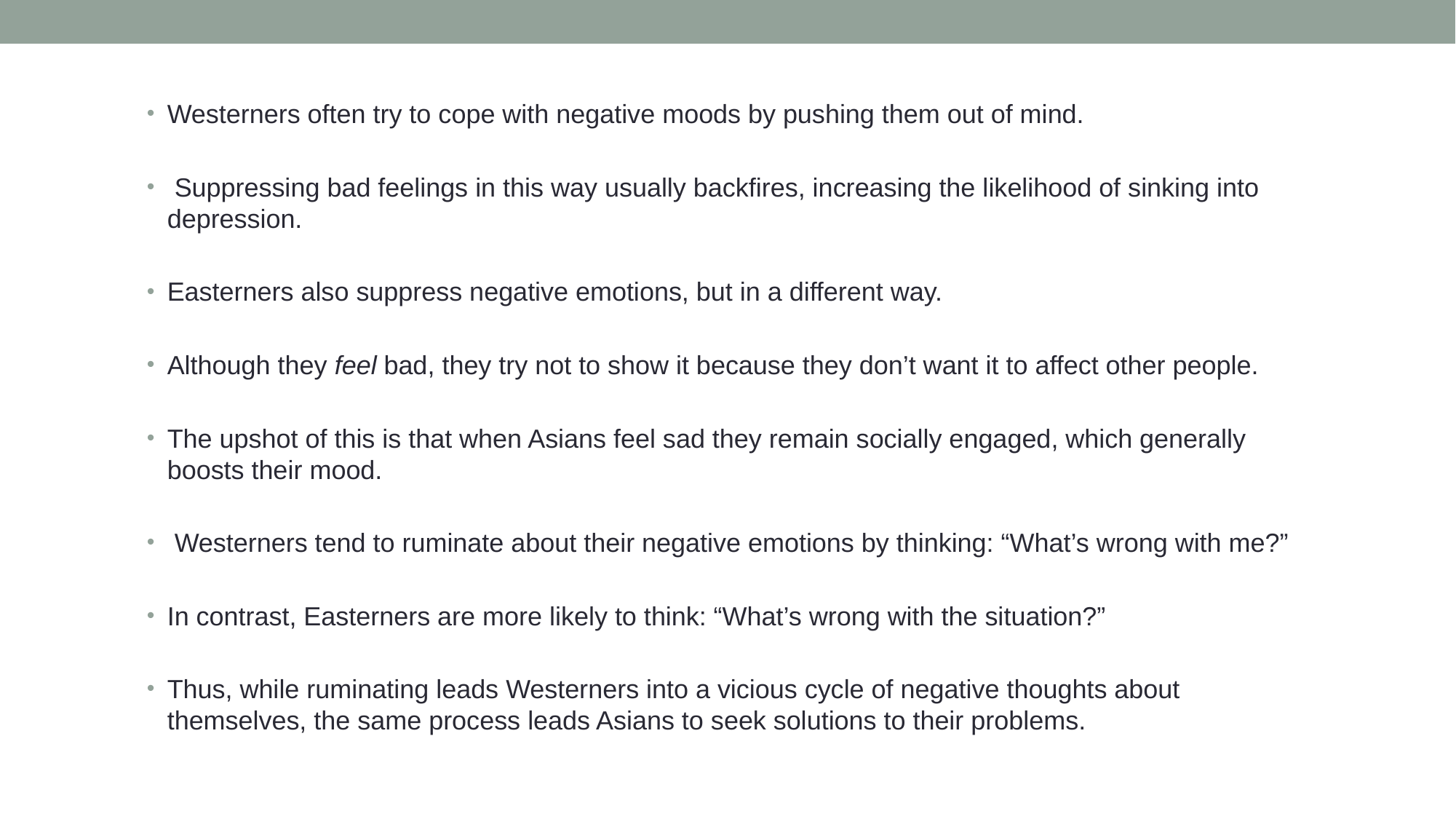

Westerners often try to cope with negative moods by pushing them out of mind.

 Suppressing bad feelings in this way usually backfires, increasing the likelihood of sinking into depression.

Easterners also suppress negative emotions, but in a different way.

Although they feel bad, they try not to show it because they don’t want it to affect other people.

The upshot of this is that when Asians feel sad they remain socially engaged, which generally boosts their mood.

 Westerners tend to ruminate about their negative emotions by thinking: “What’s wrong with me?”

In contrast, Easterners are more likely to think: “What’s wrong with the situation?”

Thus, while ruminating leads Westerners into a vicious cycle of negative thoughts about themselves, the same process leads Asians to seek solutions to their problems.